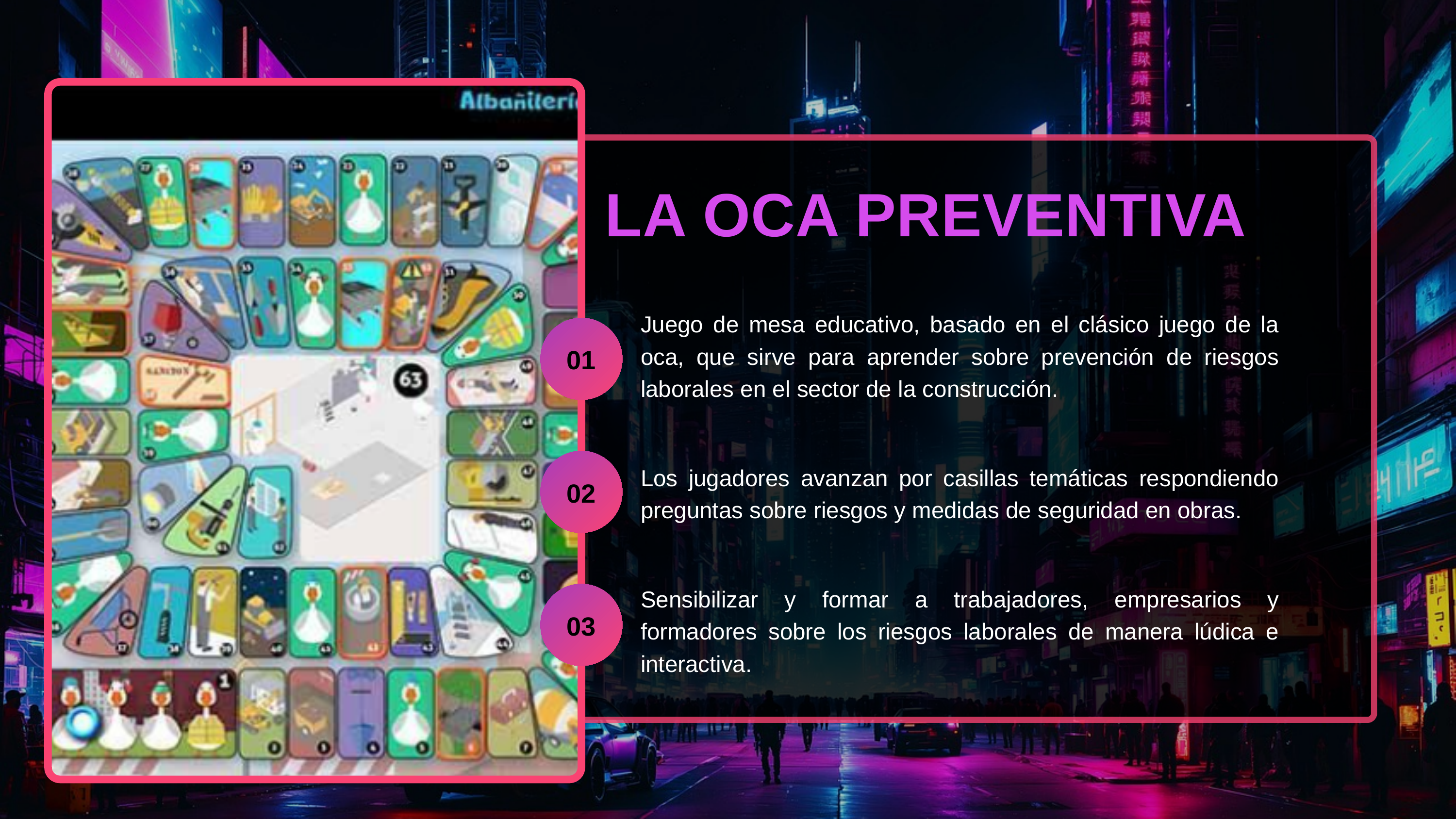

LA OCA PREVENTIVA
Juego de mesa educativo, basado en el clásico juego de la oca, que sirve para aprender sobre prevención de riesgos laborales en el sector de la construcción.

01

02
Los jugadores avanzan por casillas temáticas respondiendo preguntas sobre riesgos y medidas de seguridad en obras.
Sensibilizar y formar a trabajadores, empresarios y formadores sobre los riesgos laborales de manera lúdica e interactiva.

03